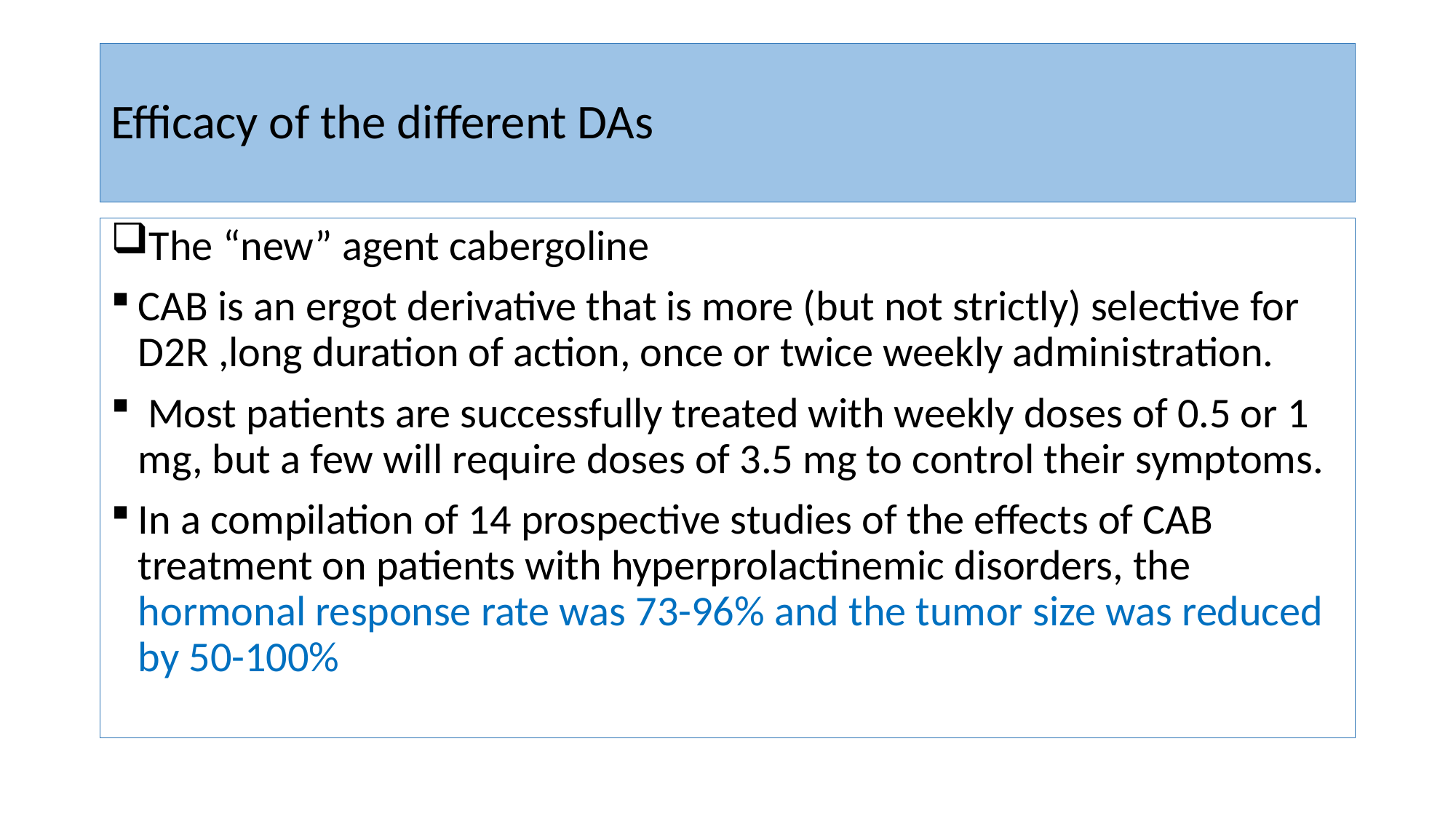

# Efficacy of the different DAs
The “new” agent cabergoline
CAB is an ergot derivative that is more (but not strictly) selective for D2R ,long duration of action, once or twice weekly administration.
 Most patients are successfully treated with weekly doses of 0.5 or 1 mg, but a few will require doses of 3.5 mg to control their symptoms.
In a compilation of 14 prospective studies of the effects of CAB treatment on patients with hyperprolactinemic disorders, the hormonal response rate was 73-96% and the tumor size was reduced by 50-100%